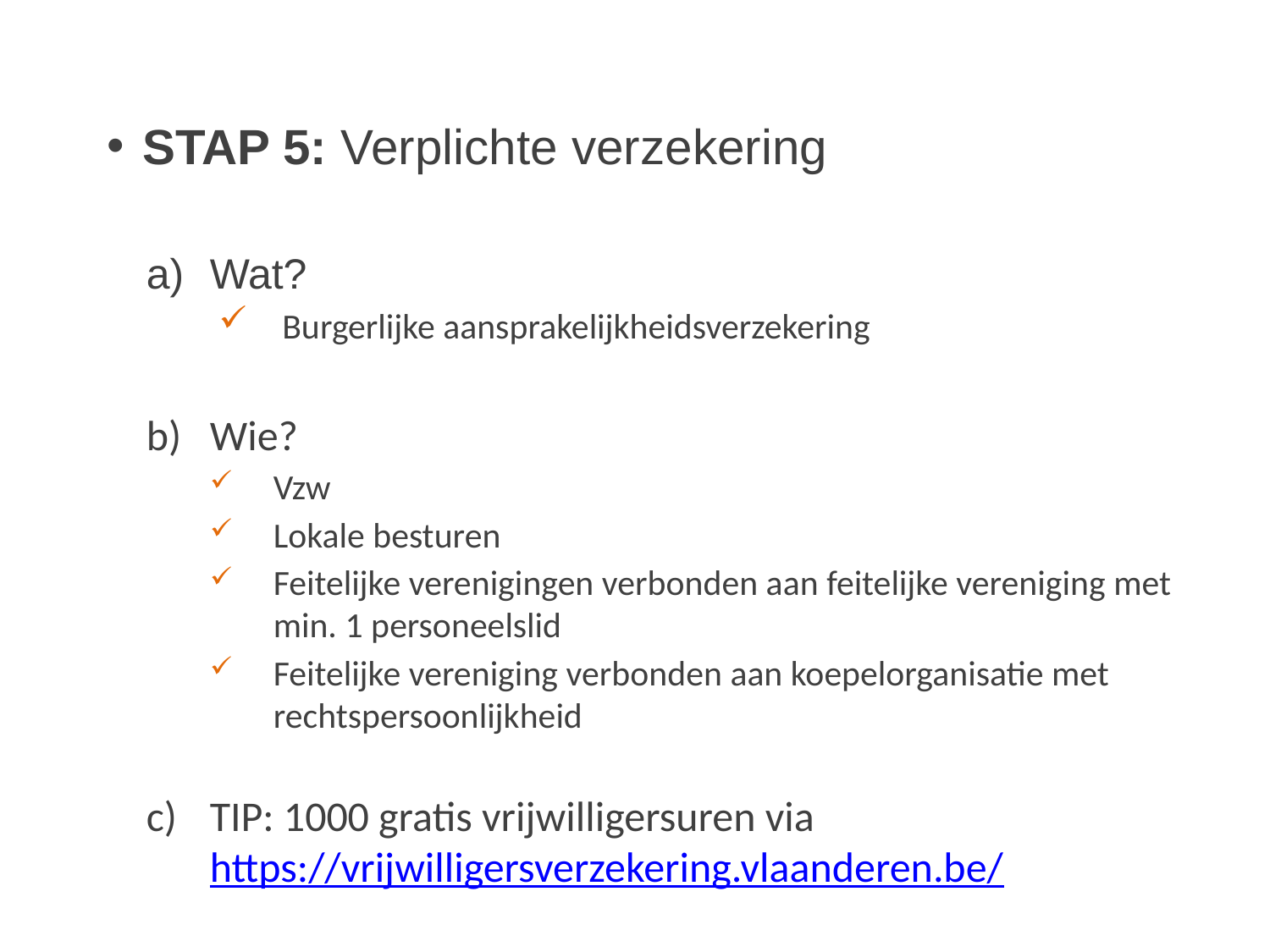

STAP 5: Verplichte verzekering

Wat?
Burgerlijke aansprakelijkheidsverzekering

Wie?
Vzw
Lokale besturen
Feitelijke verenigingen verbonden aan feitelijke vereniging met min. 1 personeelslid
Feitelijke vereniging verbonden aan koepelorganisatie met rechtspersoonlijkheid

TIP: 1000 gratis vrijwilligersuren via  https://vrijwilligersverzekering.vlaanderen.be/